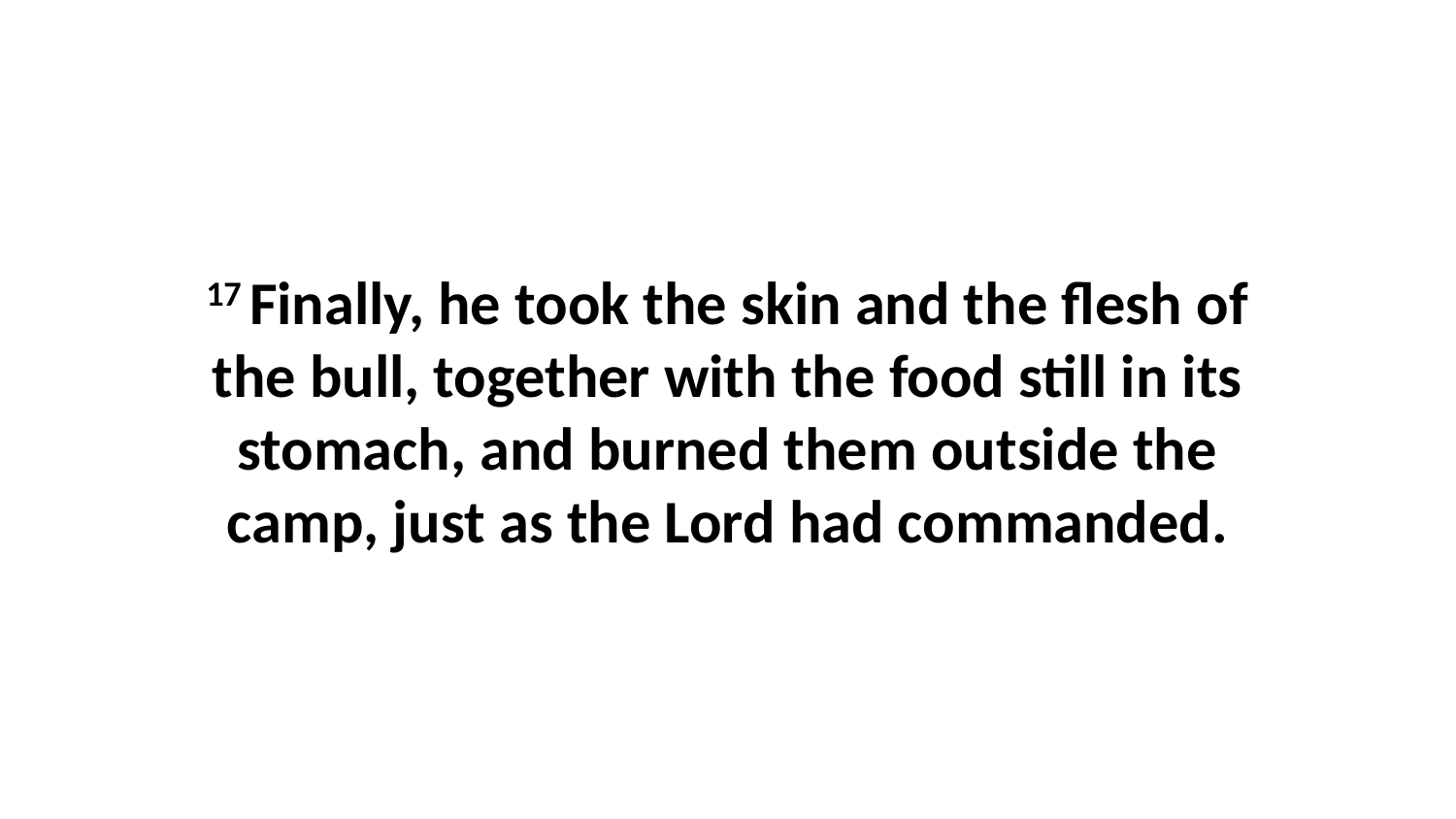

17 Finally, he took the skin and the flesh of the bull, together with the food still in its stomach, and burned them outside the camp, just as the Lord had commanded.